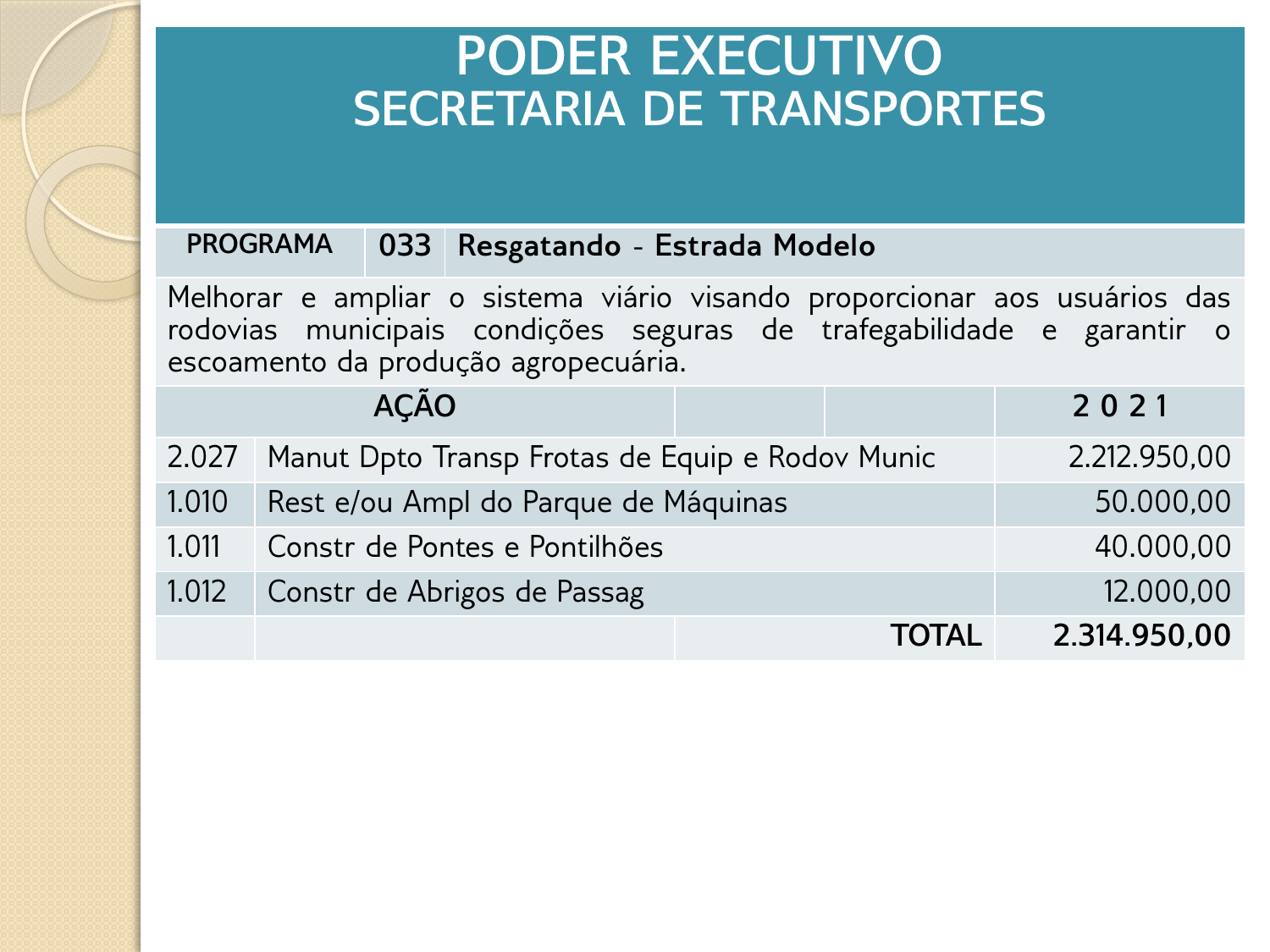

| PODER EXECUTIVO SECRETARIA DE TRANSPORTES |  |  |  |  |  |  |
| --- | --- | --- | --- | --- | --- | --- |
| PROGRAMA |  | 033 | Resgatando - Estrada Modelo |  |  |  |
| Melhorar e ampliar o sistema viário visando proporcionar aos usuários das rodovias municipais condições seguras de trafegabilidade e garantir o escoamento da produção agropecuária. |  |  |  |  |  |  |
| AÇÃO |  |  |  |  |  | 2 0 2 1 |
| 2.027 | Manut Dpto Transp Frotas de Equip e Rodov Munic |  |  |  |  | 2.212.950,00 |
| 1.010 | Rest e/ou Ampl do Parque de Máquinas |  |  |  |  | 50.000,00 |
| 1.011 | Constr de Pontes e Pontilhões |  |  |  |  | 40.000,00 |
| 1.012 | Constr de Abrigos de Passag |  |  |  |  | 12.000,00 |
|  |  |  |  | TOTAL |  | 2.314.950,00 |